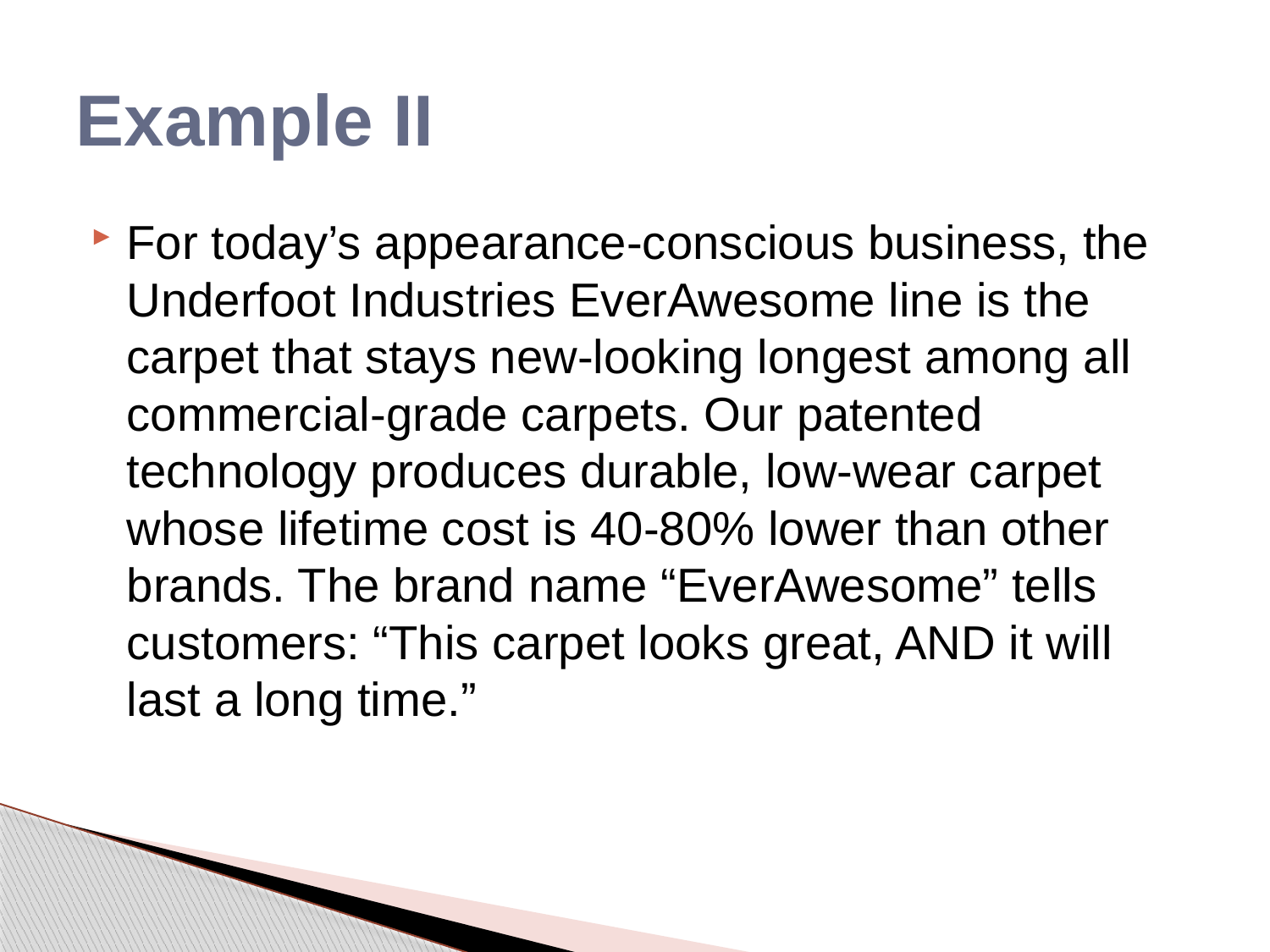

# Example II
For today’s appearance-conscious business, the Underfoot Industries EverAwesome line is the carpet that stays new-looking longest among all commercial-grade carpets. Our patented technology produces durable, low-wear carpet whose lifetime cost is 40-80% lower than other brands. The brand name “EverAwesome” tells customers: “This carpet looks great, AND it will last a long time.”